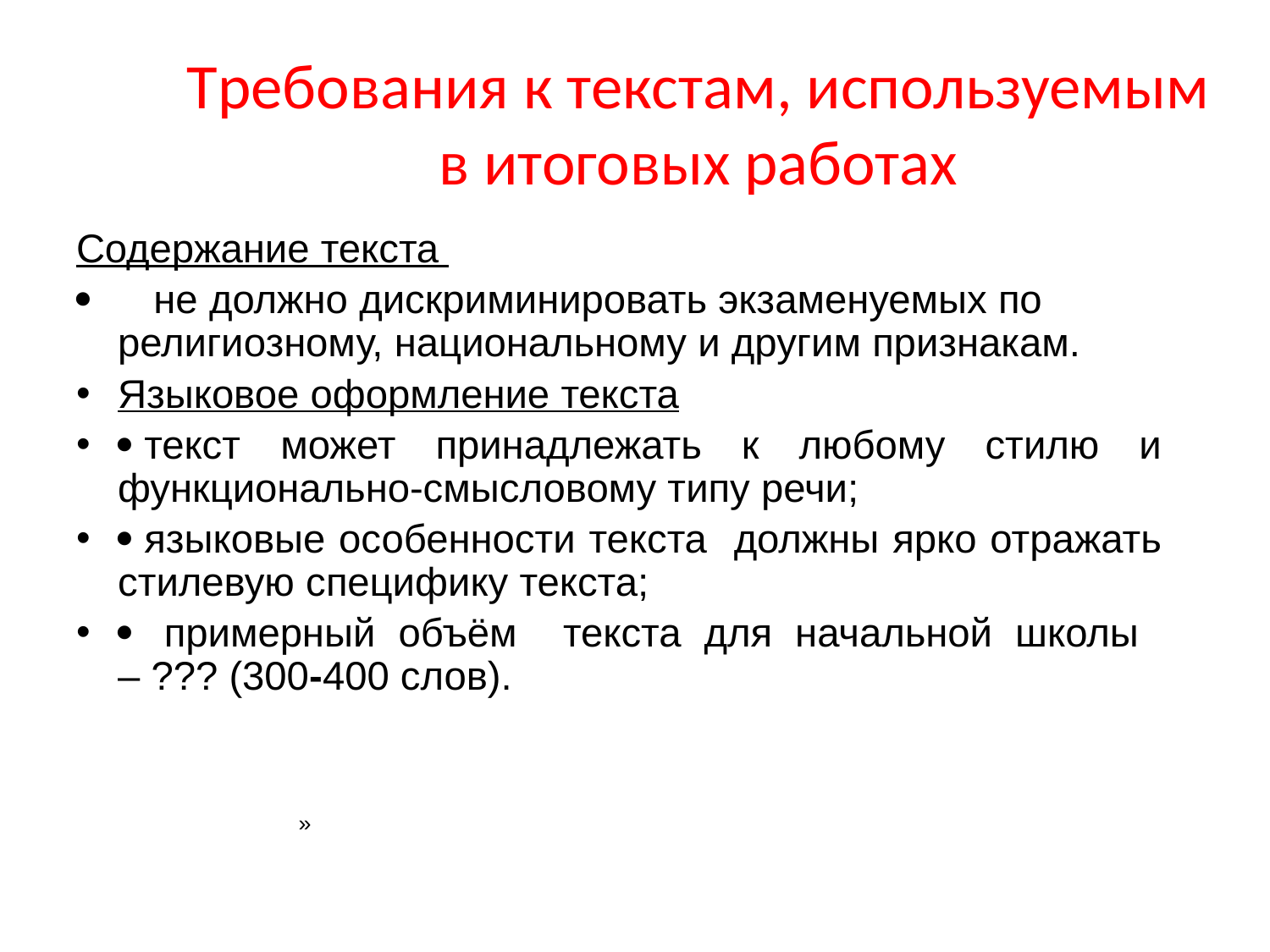

# Требования к текстам, используемым в итоговых работах
Содержание текста
•      не должно дискриминировать экзаменуемых по религиозному, национальному и другим признакам.
Языковое оформление текста
• текст может принадлежать к любому стилю и функционально-смысловому типу речи;
• языковые особенности текста  должны ярко отражать стилевую специфику текста;
•   примерный объём  текста для начальной школы  – ??? (300-400 слов).